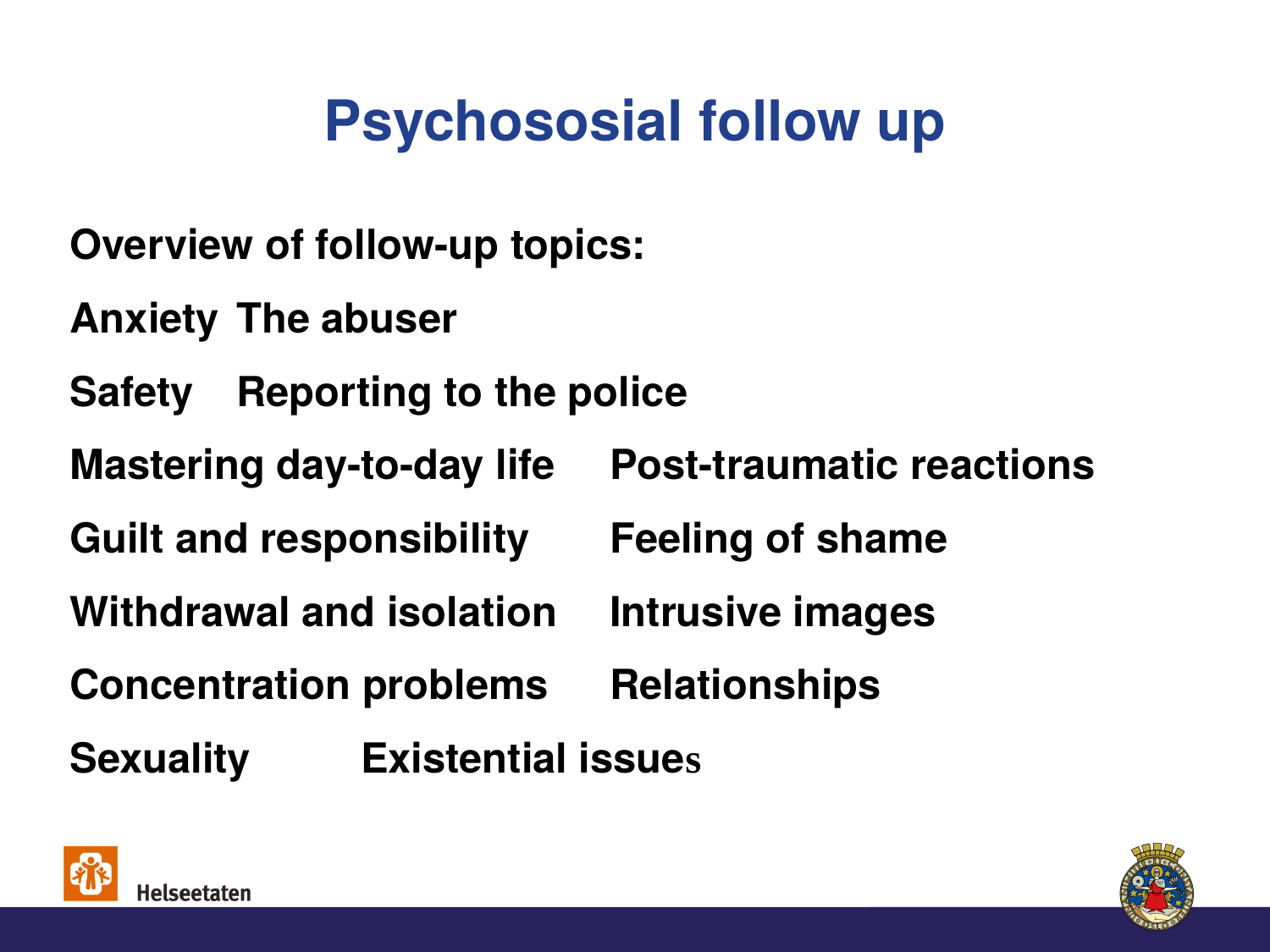

# Psychososial follow up
Overview of follow-up topics:

Anxiety								The abuser

Safety									Reporting to the police

Mastering day-to-day life			Post-traumatic reactions

Guilt and responsibility				Feeling of shame

Withdrawal and isolation			Intrusive images

Concentration problems			Relationships

Sexuality								Existential issues